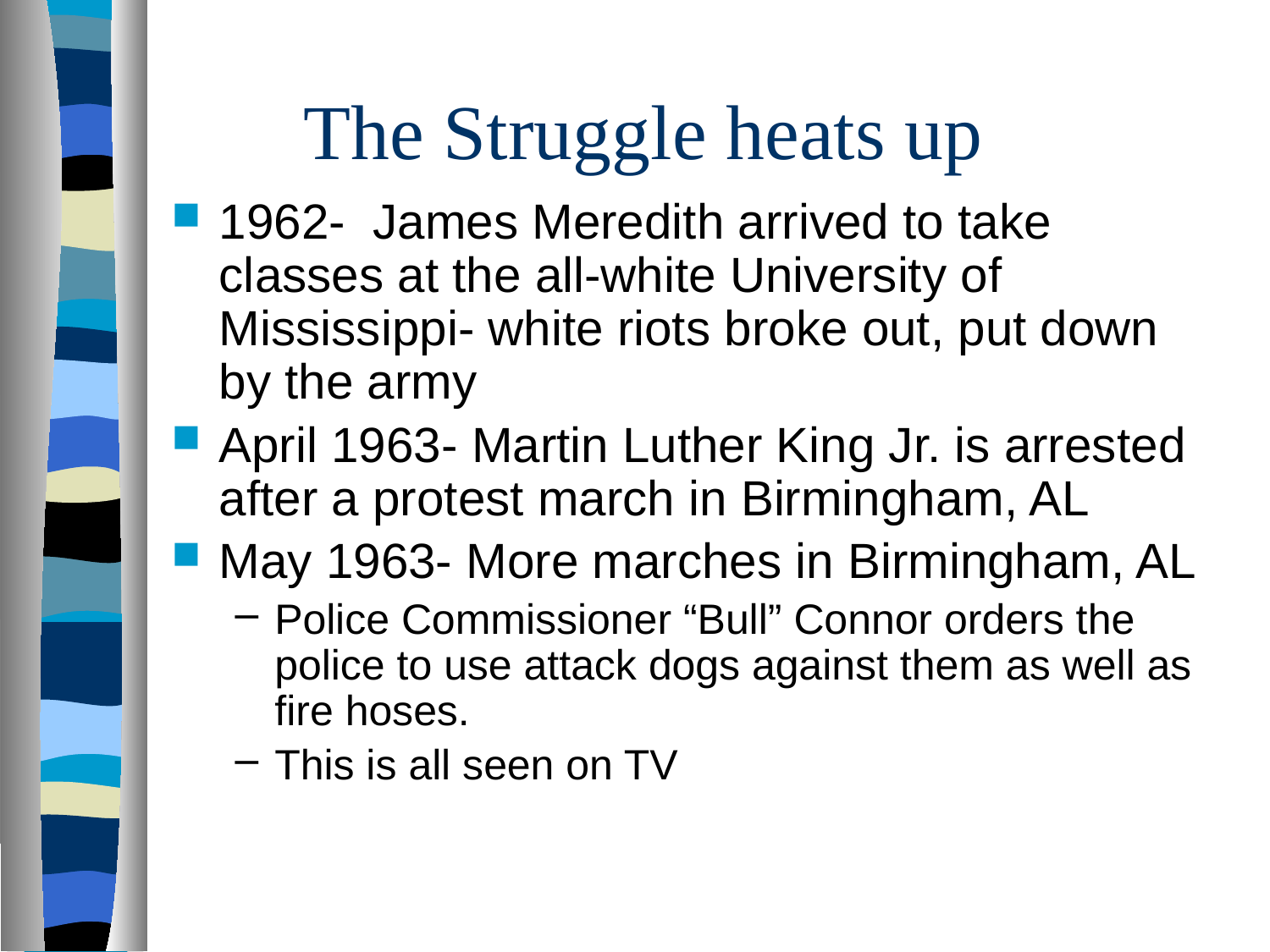

# The Struggle heats up
1962-  James Meredith arrived to take classes at the all-white University of Mississippi- white riots broke out, put down by the army
April 1963- Martin Luther King Jr. is arrested after a protest march in Birmingham, AL
May 1963- More marches in Birmingham, AL
Police Commissioner “Bull” Connor orders the police to use attack dogs against them as well as fire hoses.
This is all seen on TV